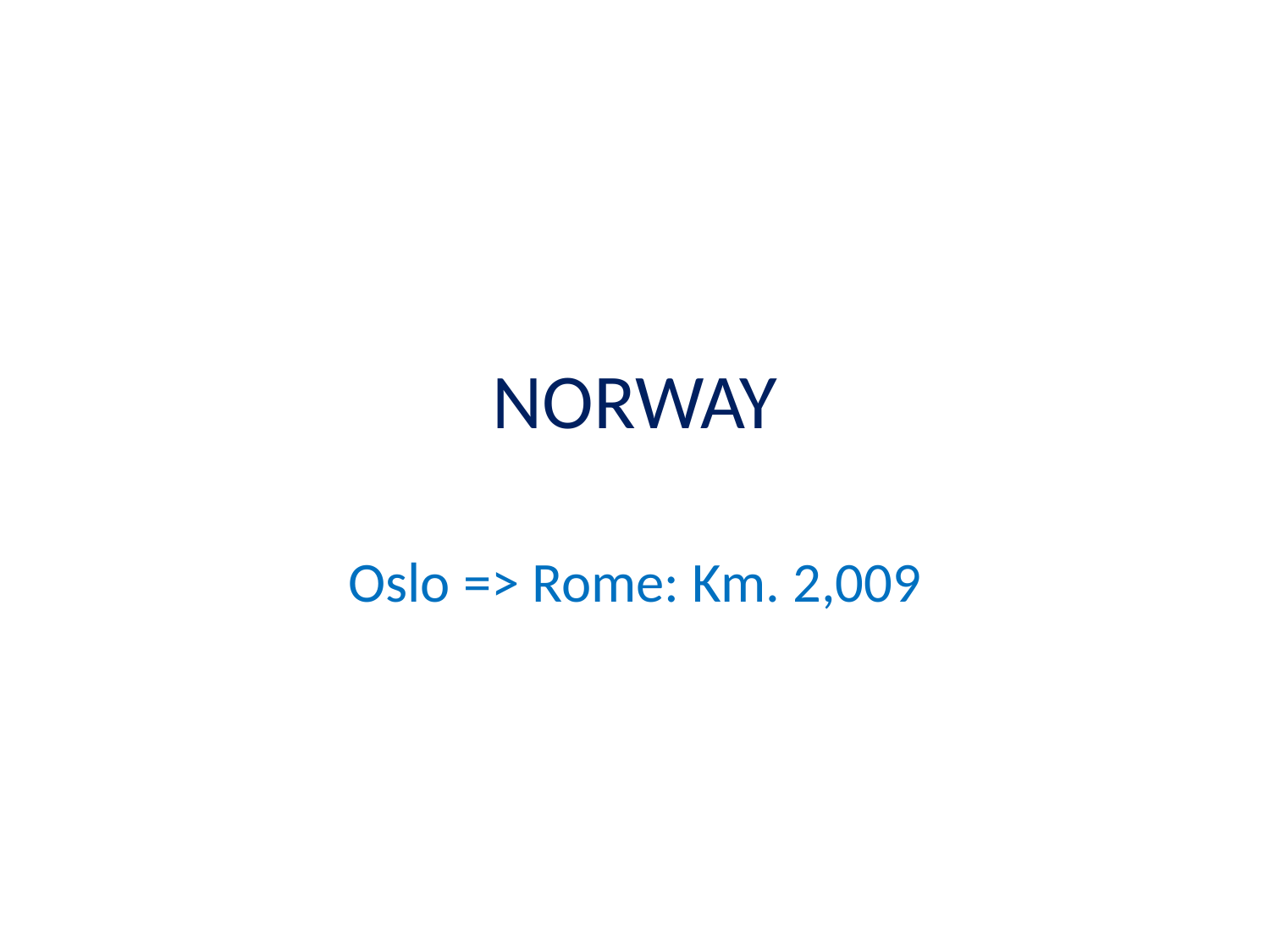

# NORWAY
Oslo => Rome: Km. 2,009